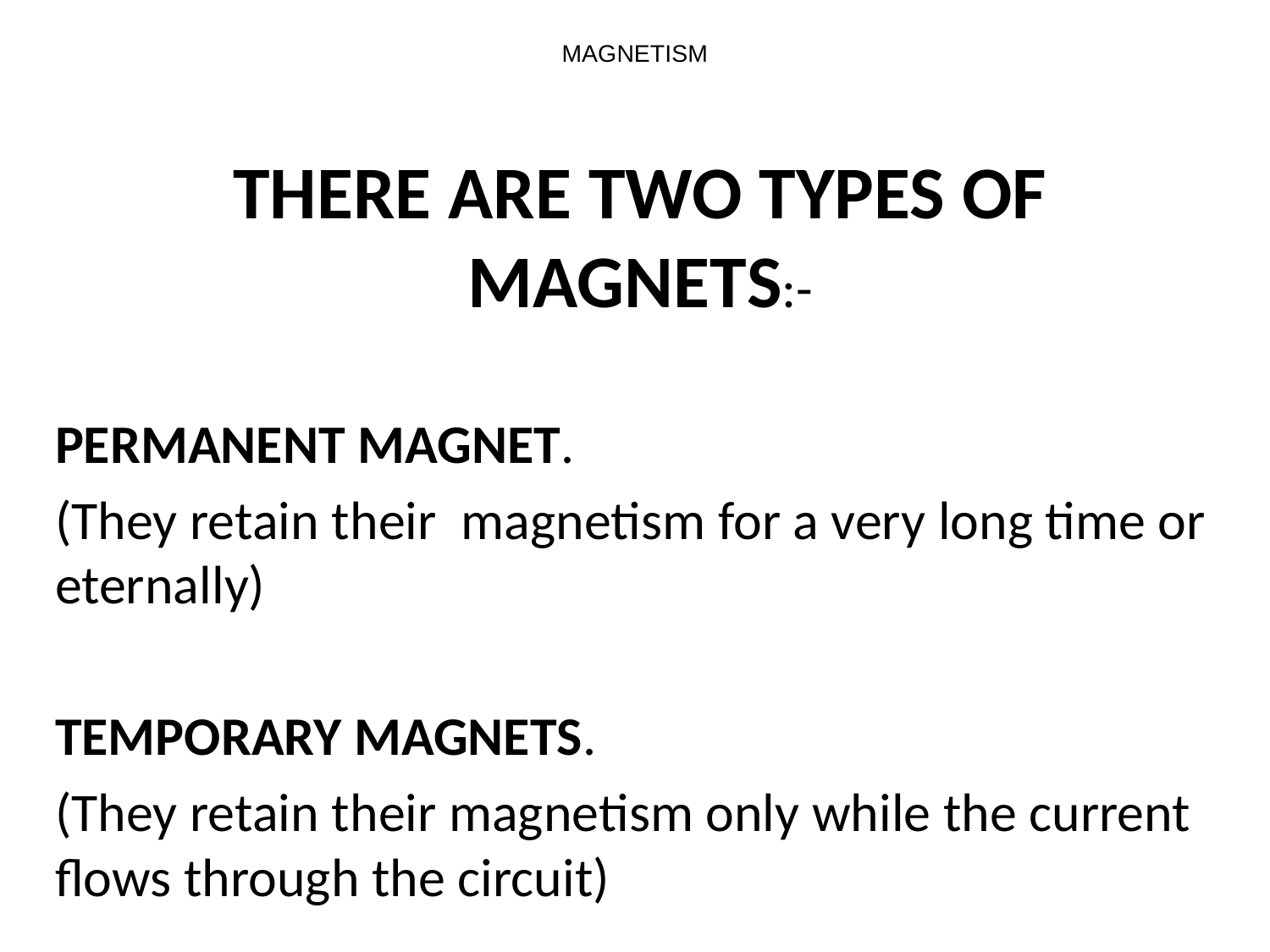

# MAGNETISM
THERE ARE TWO TYPES OF MAGNETS:-

PERMANENT MAGNET.
(They retain their  magnetism for a very long time or eternally)

TEMPORARY MAGNETS.
(They retain their magnetism only while the current flows through the circuit)